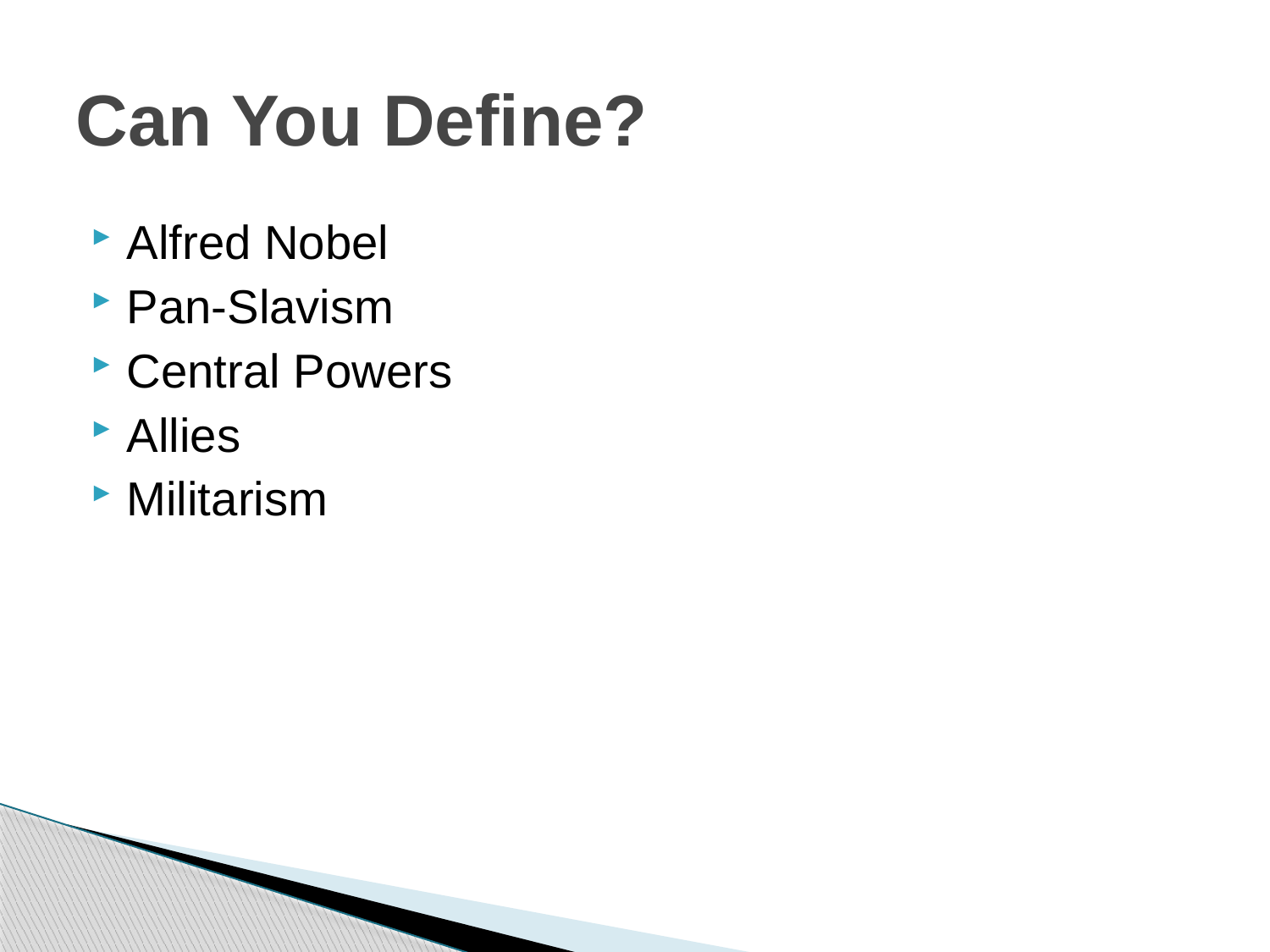

# Can You Define?
Alfred Nobel
Pan-Slavism
Central Powers
Allies
Militarism